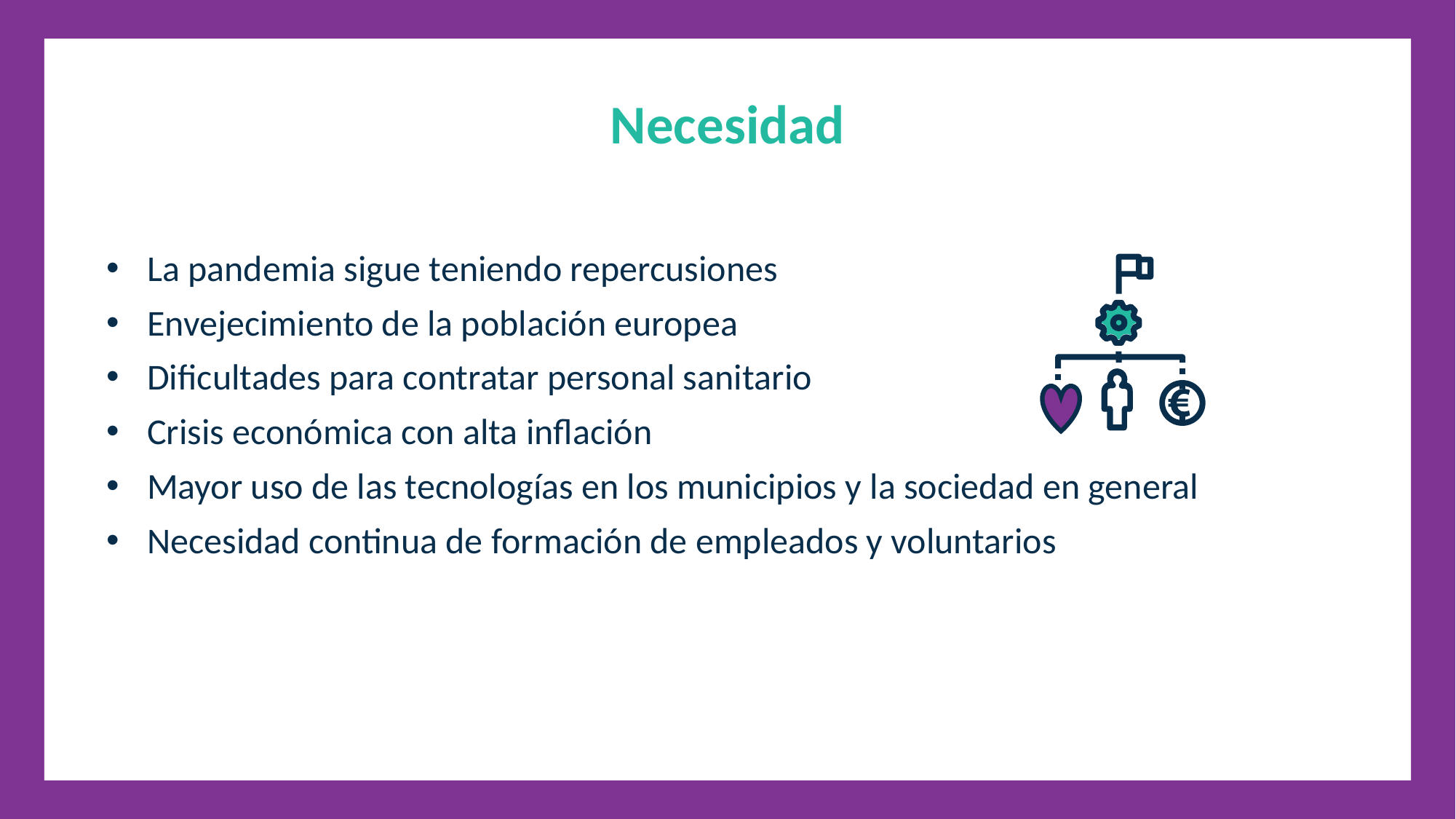

Necesidad
La pandemia sigue teniendo repercusiones
Envejecimiento de la población europea
Dificultades para contratar personal sanitario
Crisis económica con alta inflación
Mayor uso de las tecnologías en los municipios y la sociedad en general
Necesidad continua de formación de empleados y voluntarios